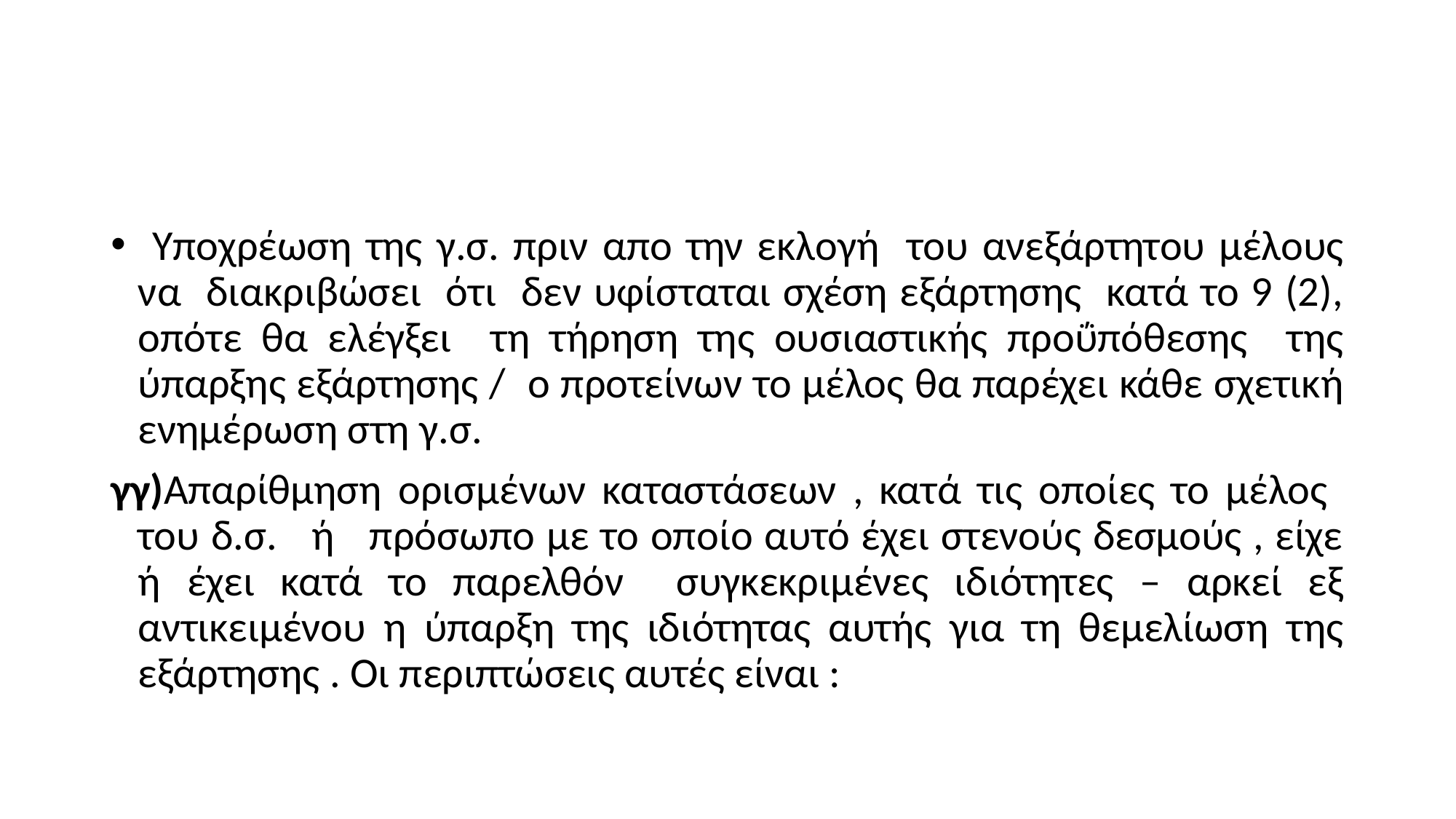

#
 Υποχρέωση της γ.σ. πριν απο την εκλογή  του ανεξάρτητου μέλους να  διακριβώσει  ότι  δεν υφίσταται σχέση εξάρτησης  κατά το 9 (2), οπότε θα ελέγξει  τη τήρηση της ουσιαστικής προΰπόθεσης  της ύπαρξης εξάρτησης /  ο προτείνων το μέλος θα παρέχει κάθε σχετική ενημέρωση στη γ.σ.
γγ)Απαρίθμηση ορισμένων καταστάσεων , κατά τις οποίες το μέλος  του δ.σ.   ή   πρόσωπο με το οποίο αυτό έχει στενούς δεσμούς , είχε ή έχει κατά το παρελθόν  συγκεκριμένες ιδιότητες – αρκεί εξ αντικειμένου η ύπαρξη της ιδιότητας αυτής για τη θεμελίωση της εξάρτησης . Οι περιπτώσεις αυτές είναι :